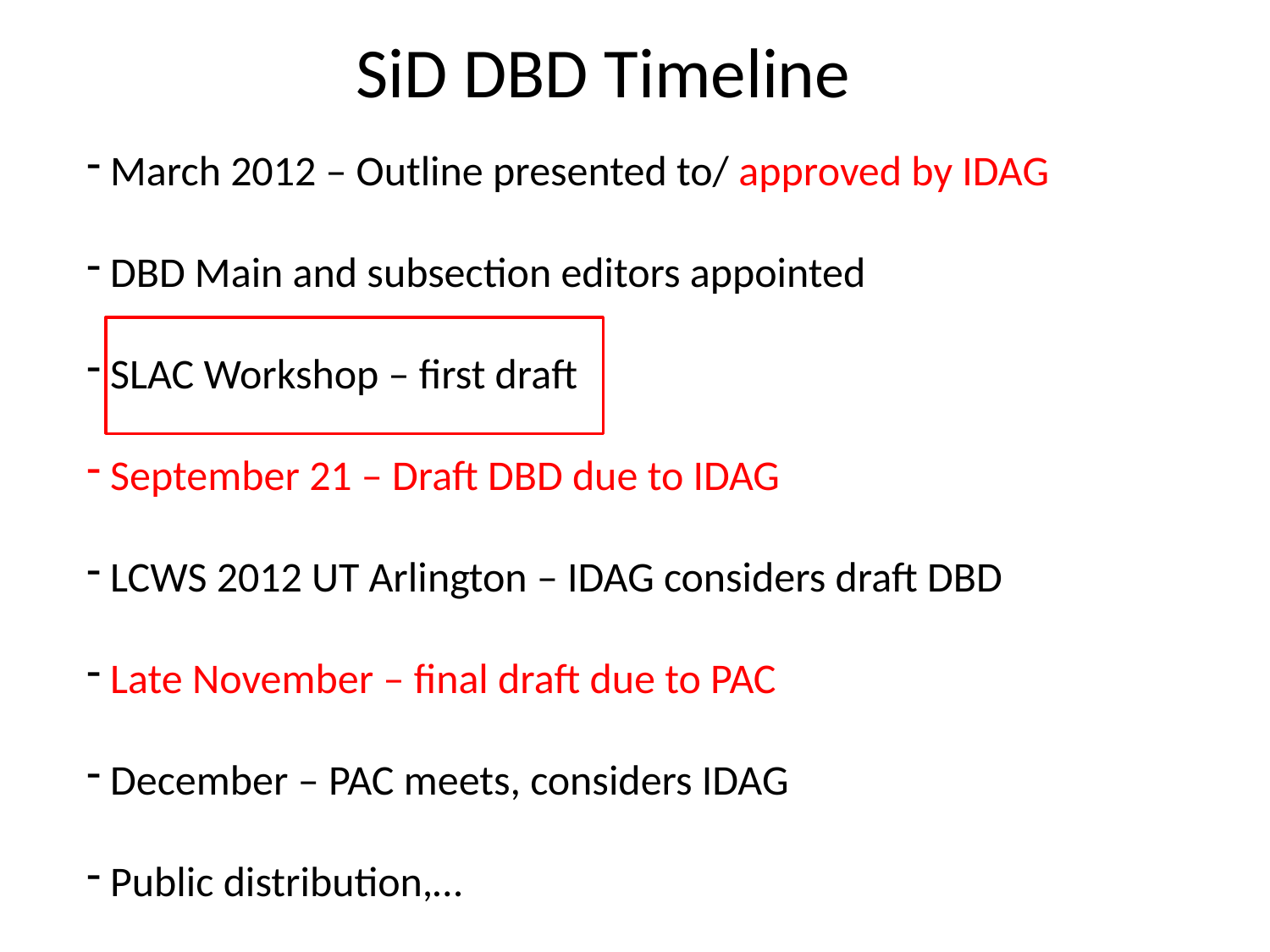

SiD DBD Timeline
 March 2012 – Outline presented to/ approved by IDAG

 DBD Main and subsection editors appointed

 SLAC Workshop – first draft

 September 21 – Draft DBD due to IDAG

 LCWS 2012 UT Arlington – IDAG considers draft DBD

 Late November – final draft due to PAC

 December – PAC meets, considers IDAG

 Public distribution,…